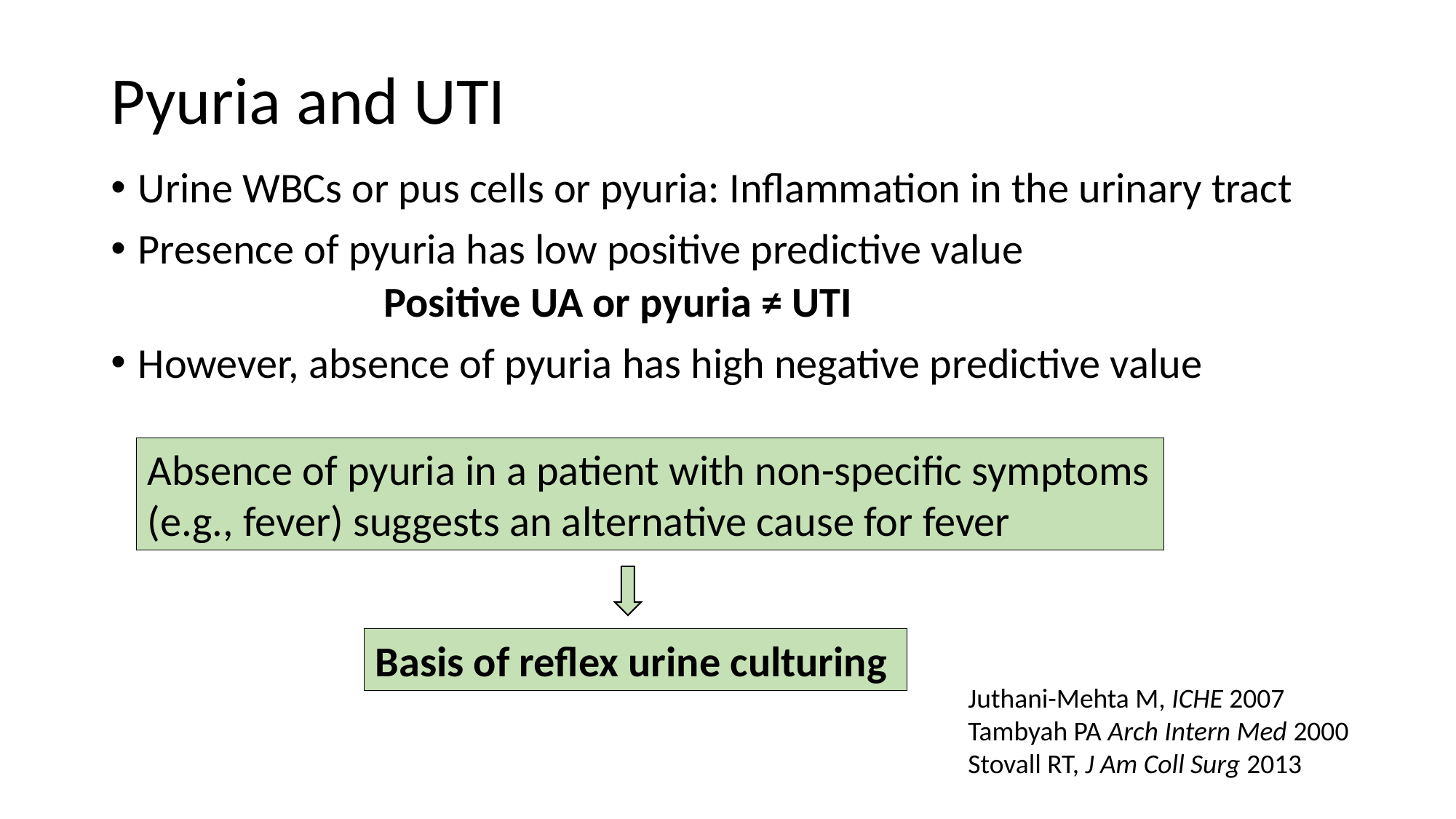

# Pyuria and UTI
Urine WBCs or pus cells or pyuria: Inflammation in the urinary tract
Presence of pyuria has low positive predictive value
		Positive UA or pyuria ≠ UTI
However, absence of pyuria has high negative predictive value

Absence of pyuria in a patient with non-specific symptoms (e.g., fever) suggests an alternative cause for fever

Basis of reflex urine culturing
Juthani-Mehta M, ICHE 2007
Tambyah PA Arch Intern Med 2000
Stovall RT, J Am Coll Surg 2013